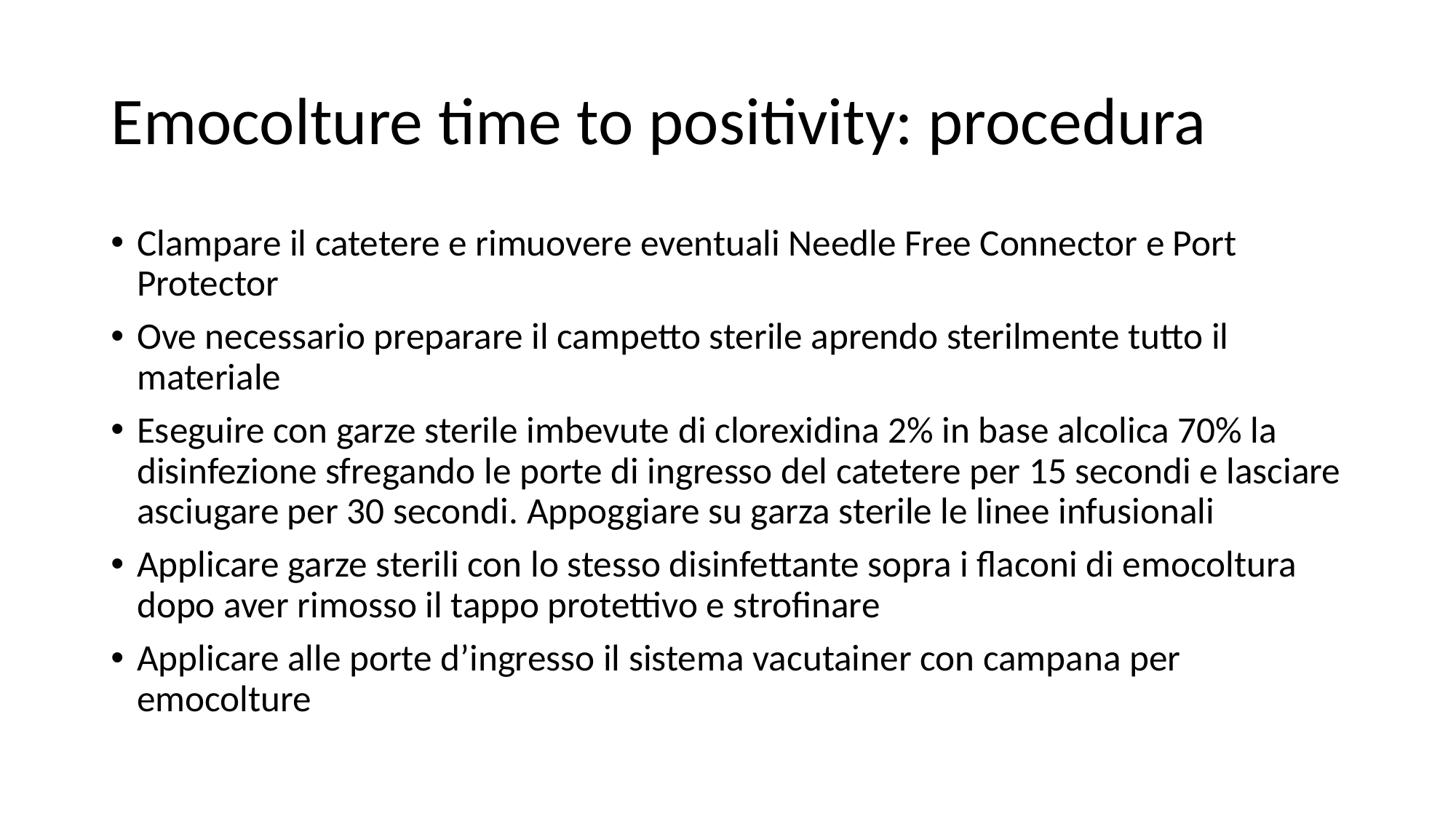

# Emocolture time to positivity: procedura
Clampare il catetere e rimuovere eventuali Needle Free Connector e Port Protector
Ove necessario preparare il campetto sterile aprendo sterilmente tutto il materiale
Eseguire con garze sterile imbevute di clorexidina 2% in base alcolica 70% la disinfezione sfregando le porte di ingresso del catetere per 15 secondi e lasciare asciugare per 30 secondi. Appoggiare su garza sterile le linee infusionali
Applicare garze sterili con lo stesso disinfettante sopra i flaconi di emocoltura dopo aver rimosso il tappo protettivo e strofinare
Applicare alle porte d’ingresso il sistema vacutainer con campana per emocolture